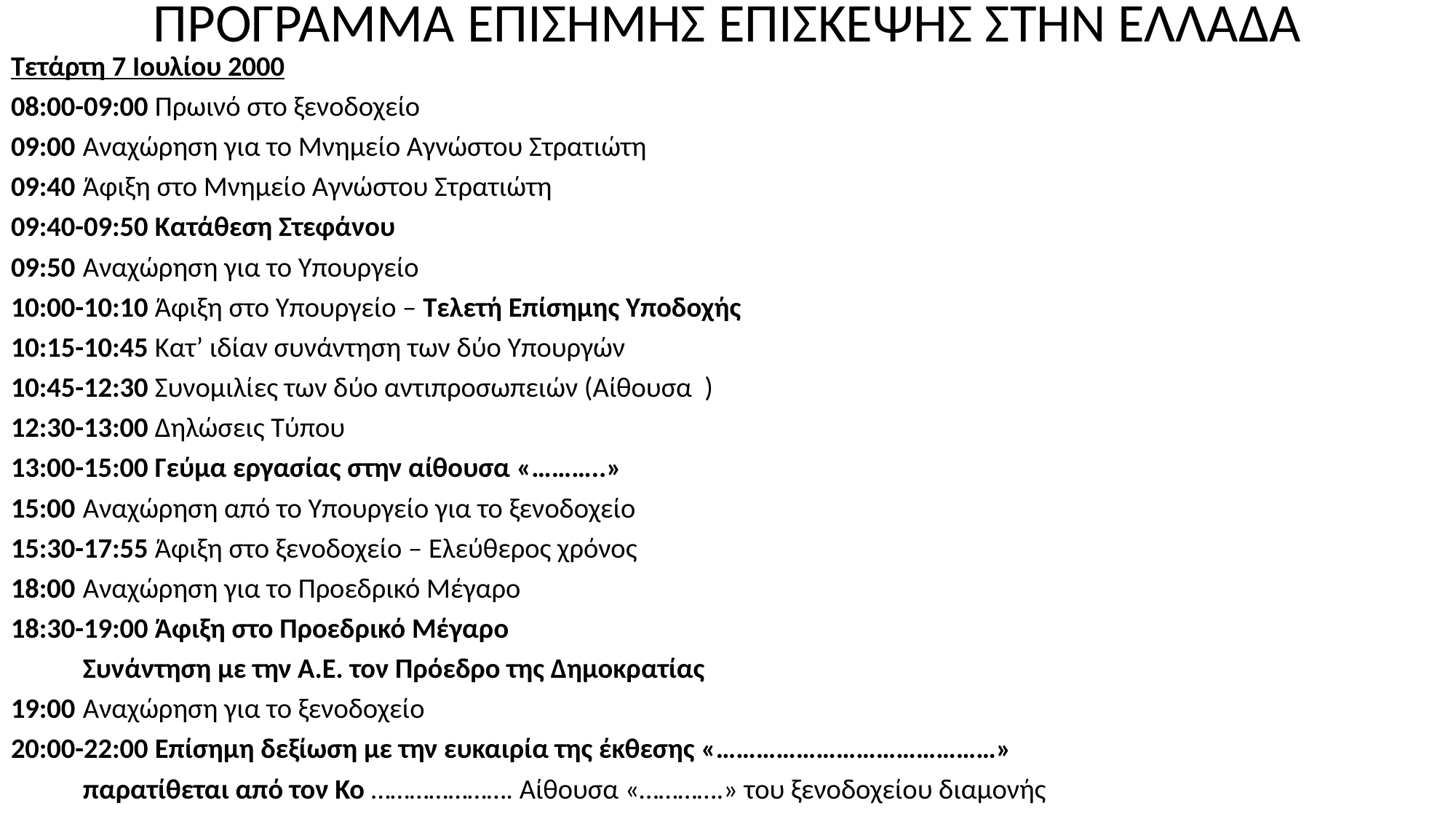

# ΠΡΟΓΡΑΜΜΑ ΕΠΙΣΗΜΗΣ ΕΠΙΣΚΕΨΗΣ ΣΤΗΝ ΕΛΛΑΔΑ
Τετάρτη 7 Ιουλίου 2000
08:00-09:00		Πρωινό στο ξενοδοχείο
09:00			Αναχώρηση για το Μνημείο Αγνώστου Στρατιώτη
09:40			Άφιξη στο Μνημείο Αγνώστου Στρατιώτη
09:40-09:50		Κατάθεση Στεφάνου
09:50			Αναχώρηση για το Υπουργείο
10:00-10:10		Άφιξη στο Υπουργείο – Τελετή Επίσημης Υποδοχής
10:15-10:45		Κατ’ ιδίαν συνάντηση των δύο Υπουργών
10:45-12:30		Συνομιλίες των δύο αντιπροσωπειών (Αίθουσα  )
12:30-13:00		Δηλώσεις Τύπου
13:00-15:00		Γεύμα εργασίας στην αίθουσα «………..»
15:00			Αναχώρηση από το Υπουργείο για το ξενοδοχείο
15:30-17:55		Άφιξη στο ξενοδοχείο – Ελεύθερος χρόνος
18:00			Αναχώρηση για το Προεδρικό Μέγαρο
18:30-19:00		Άφιξη στο Προεδρικό Μέγαρο
			Συνάντηση με την Α.Ε. τον Πρόεδρο της Δημοκρατίας
19:00			Αναχώρηση για το ξενοδοχείο
20:00-22:00		Επίσημη δεξίωση με την ευκαιρία της έκθεσης «……………………………………»
			παρατίθεται από τον Κο …………………. Αίθουσα «………….» του ξενοδοχείου διαμονής